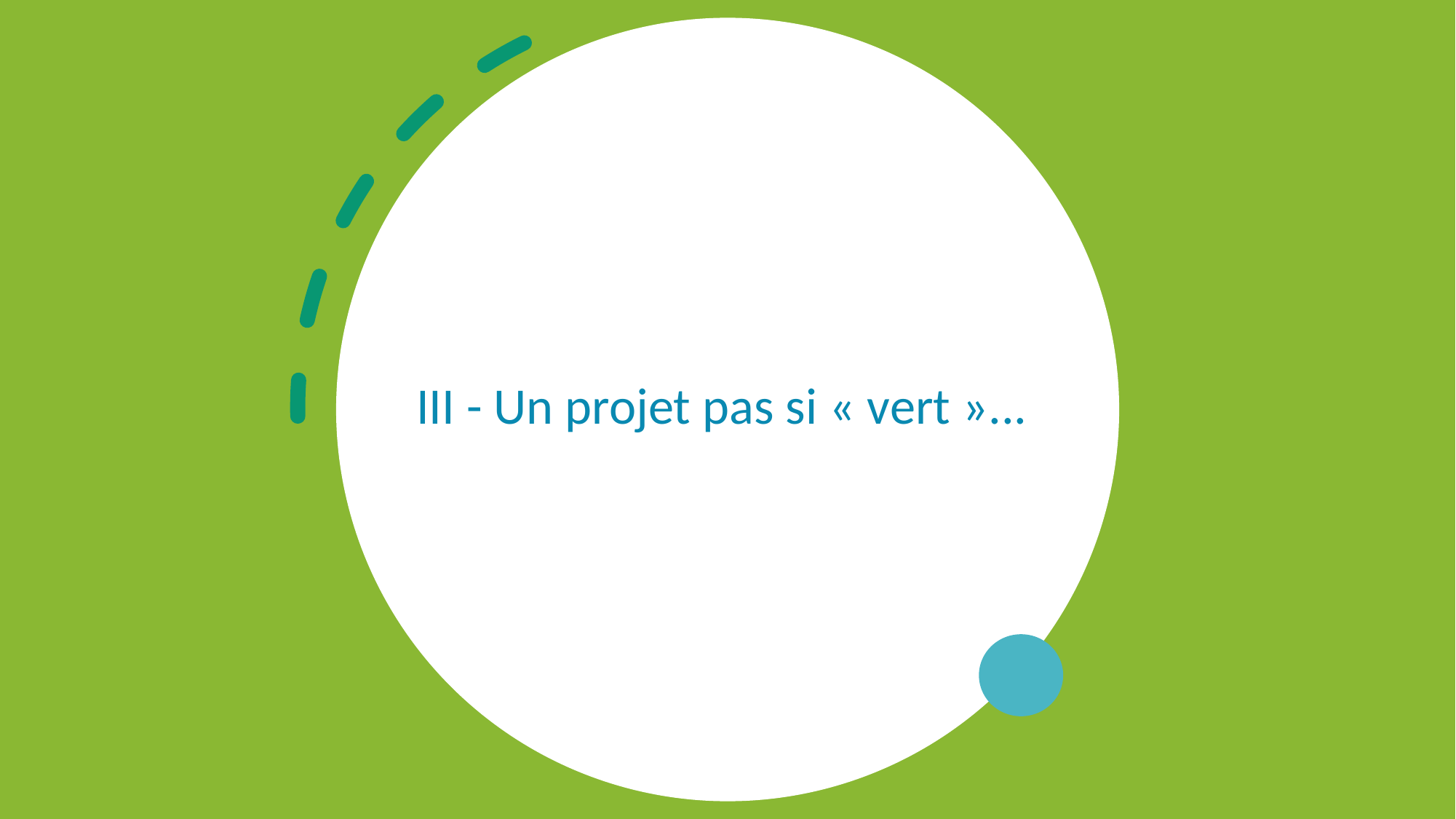

# III - Un projet pas si « vert »...